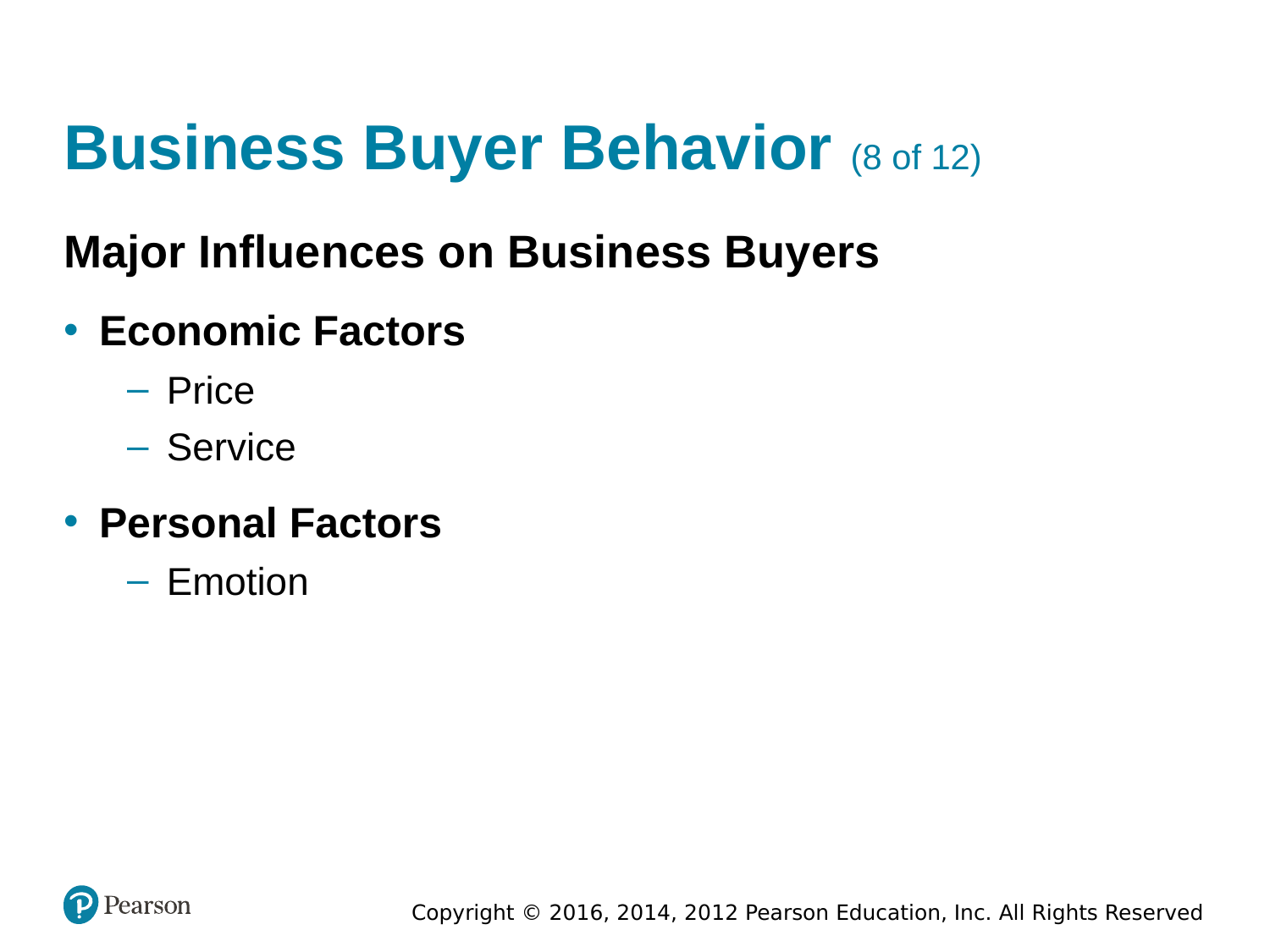

# Business Buyer Behavior (8 of 12)
Major Influences on Business Buyers
Economic Factors
Price
Service
Personal Factors
Emotion